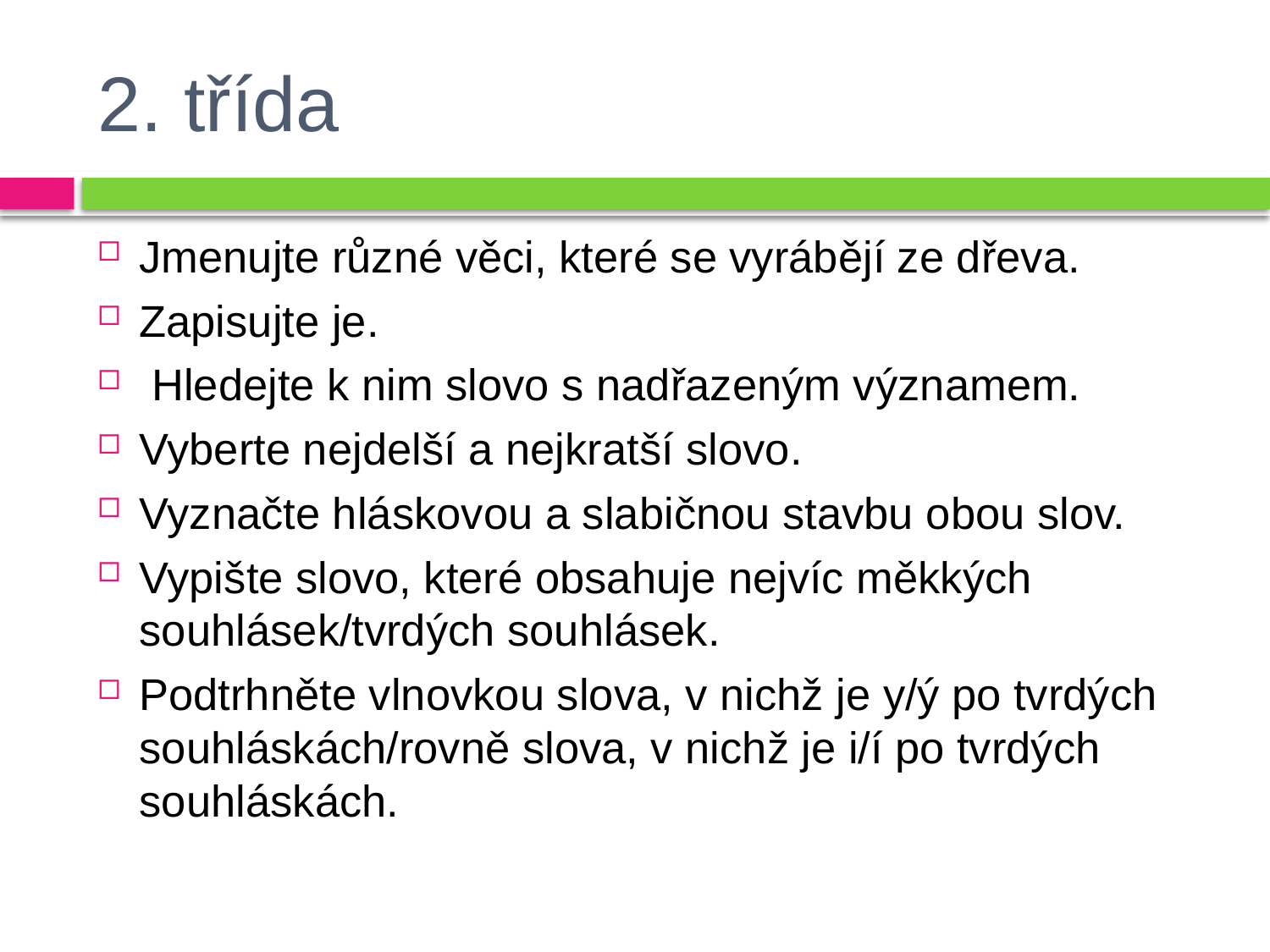

# 2. třída
Jmenujte různé věci, které se vyrábějí ze dřeva.
Zapisujte je.
 Hledejte k nim slovo s nadřazeným významem.
Vyberte nejdelší a nejkratší slovo.
Vyznačte hláskovou a slabičnou stavbu obou slov.
Vypište slovo, které obsahuje nejvíc měkkých souhlásek/tvrdých souhlásek.
Podtrhněte vlnovkou slova, v nichž je y/ý po tvrdých souhláskách/rovně slova, v nichž je i/í po tvrdých souhláskách.